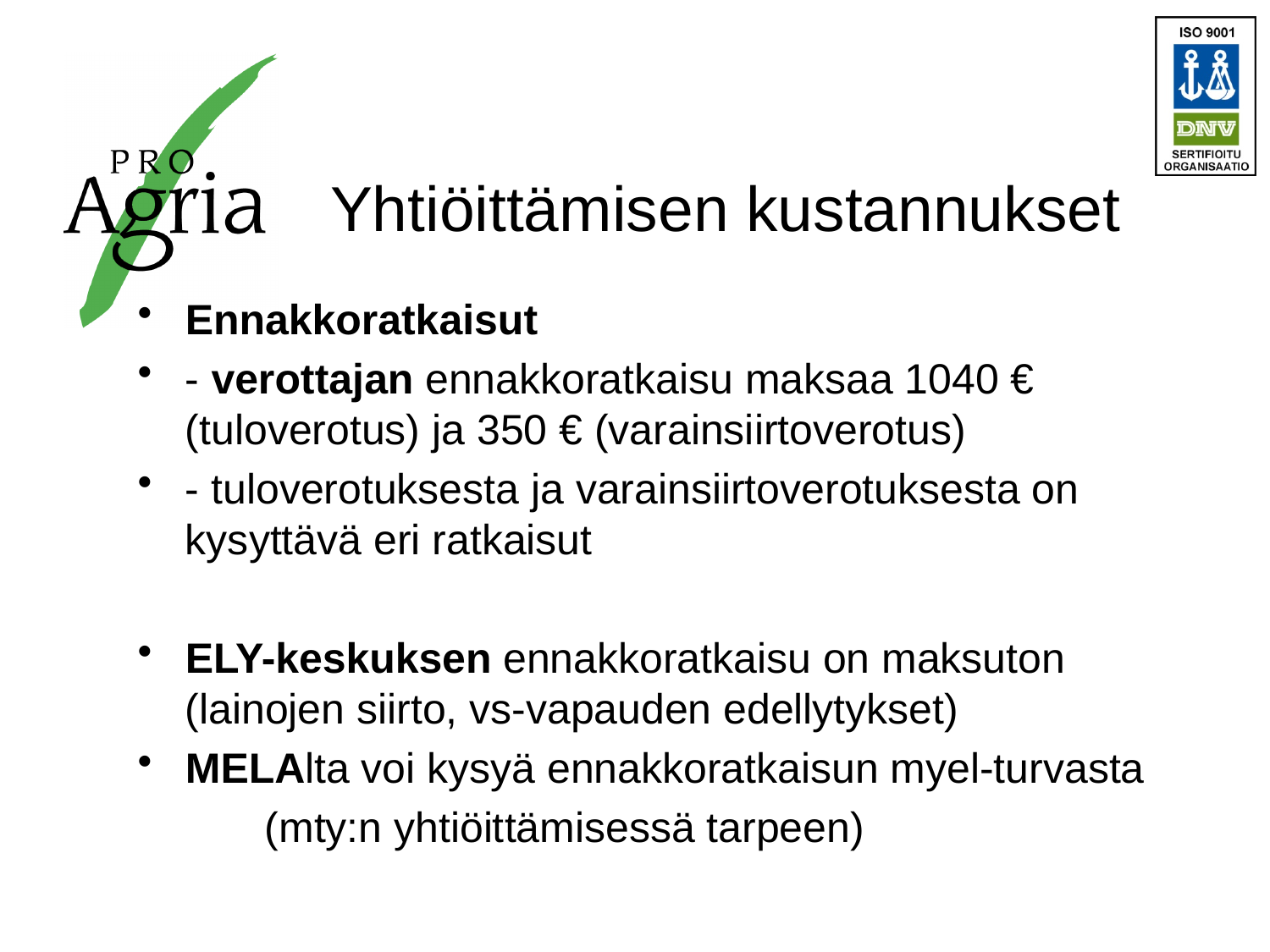

# Yhtiöittämisen kustannukset
Ennakkoratkaisut
- verottajan ennakkoratkaisu maksaa 1040 € (tuloverotus) ja 350 € (varainsiirtoverotus)
- tuloverotuksesta ja varainsiirtoverotuksesta on kysyttävä eri ratkaisut

ELY-keskuksen ennakkoratkaisu on maksuton (lainojen siirto, vs-vapauden edellytykset)
MELAlta voi kysyä ennakkoratkaisun myel-turvasta
	(mty:n yhtiöittämisessä tarpeen)